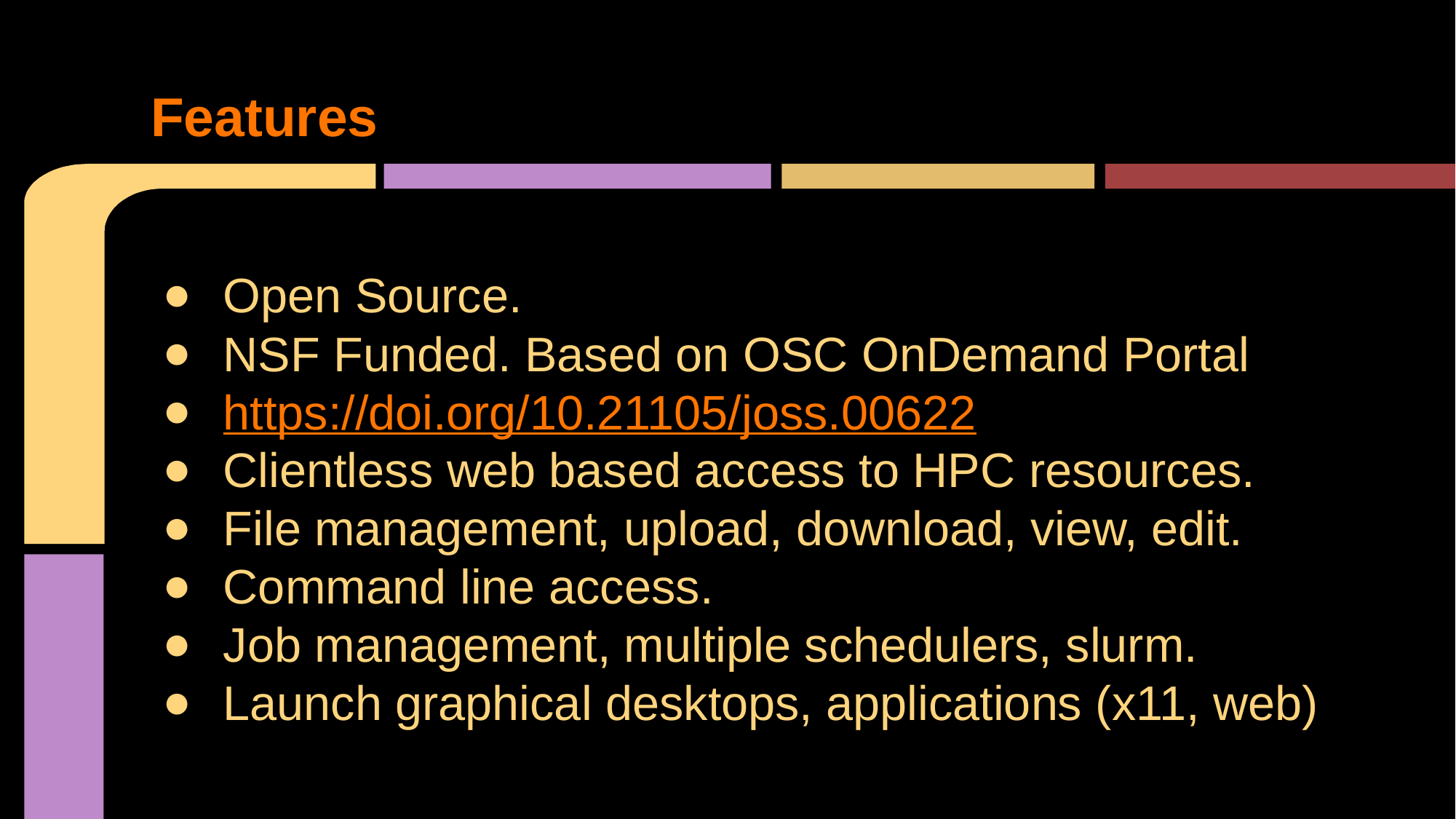

# Features
Open Source web based portal for HPC
Open Source web based portal for HPC
Open Source.
NSF Funded. Based on OSC OnDemand Portal
https://doi.org/10.21105/joss.00622
Clientless web based access to HPC resources.
File management, upload, download, view, edit.
Command line access.
Job management, multiple schedulers, slurm.
Launch graphical desktops, applications (x11, web)